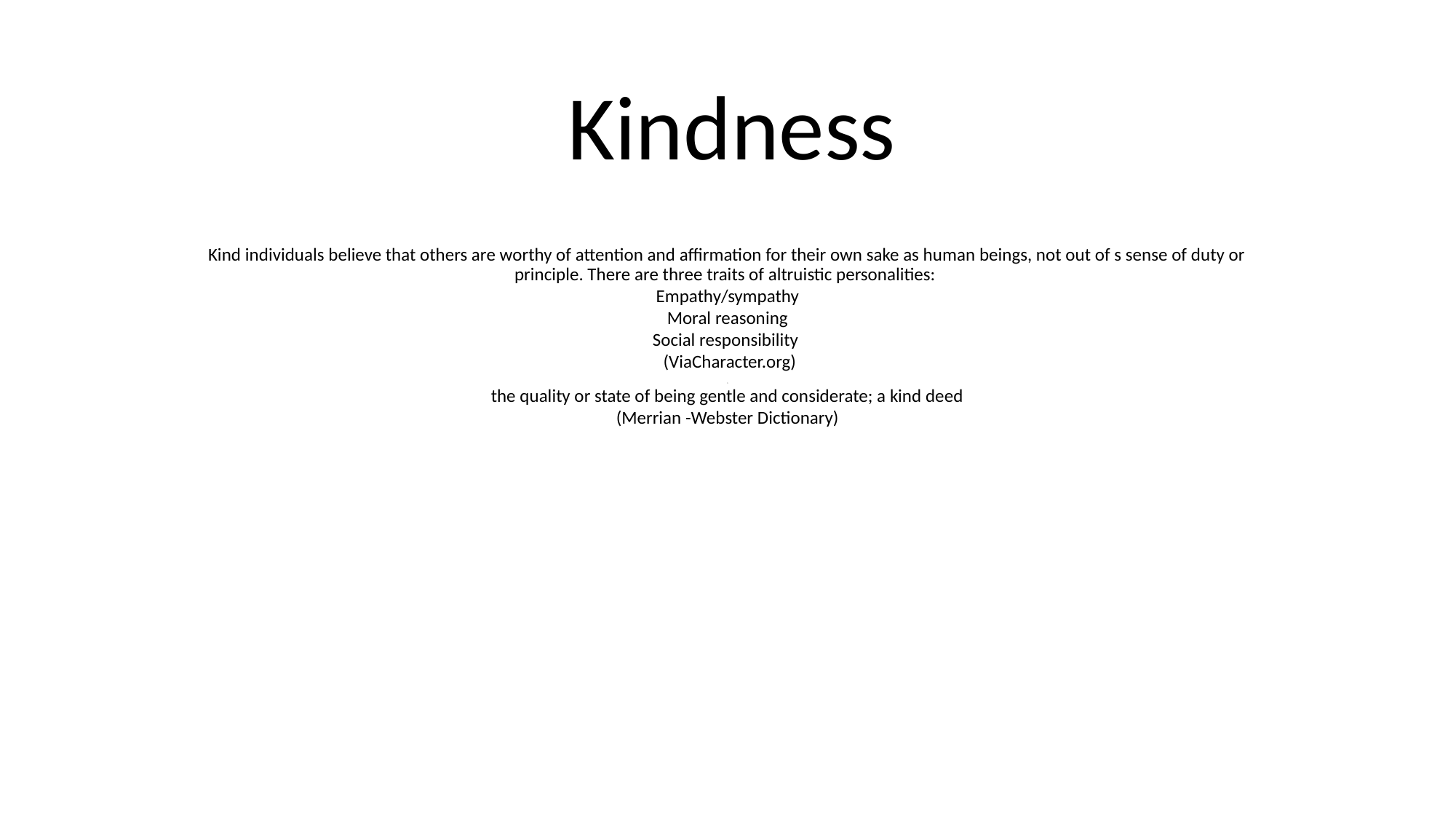

# Kindness
Kind individuals believe that others are worthy of attention and affirmation for their own sake as human beings, not out of s sense of duty or principle. There are three traits of altruistic personalities:
Empathy/sympathy
Moral reasoning
Social responsibility
 (ViaCharacter.org)

1
the quality or state of being gentle and considerate; a kind deed
  (Merrian -Webster Dictionary)